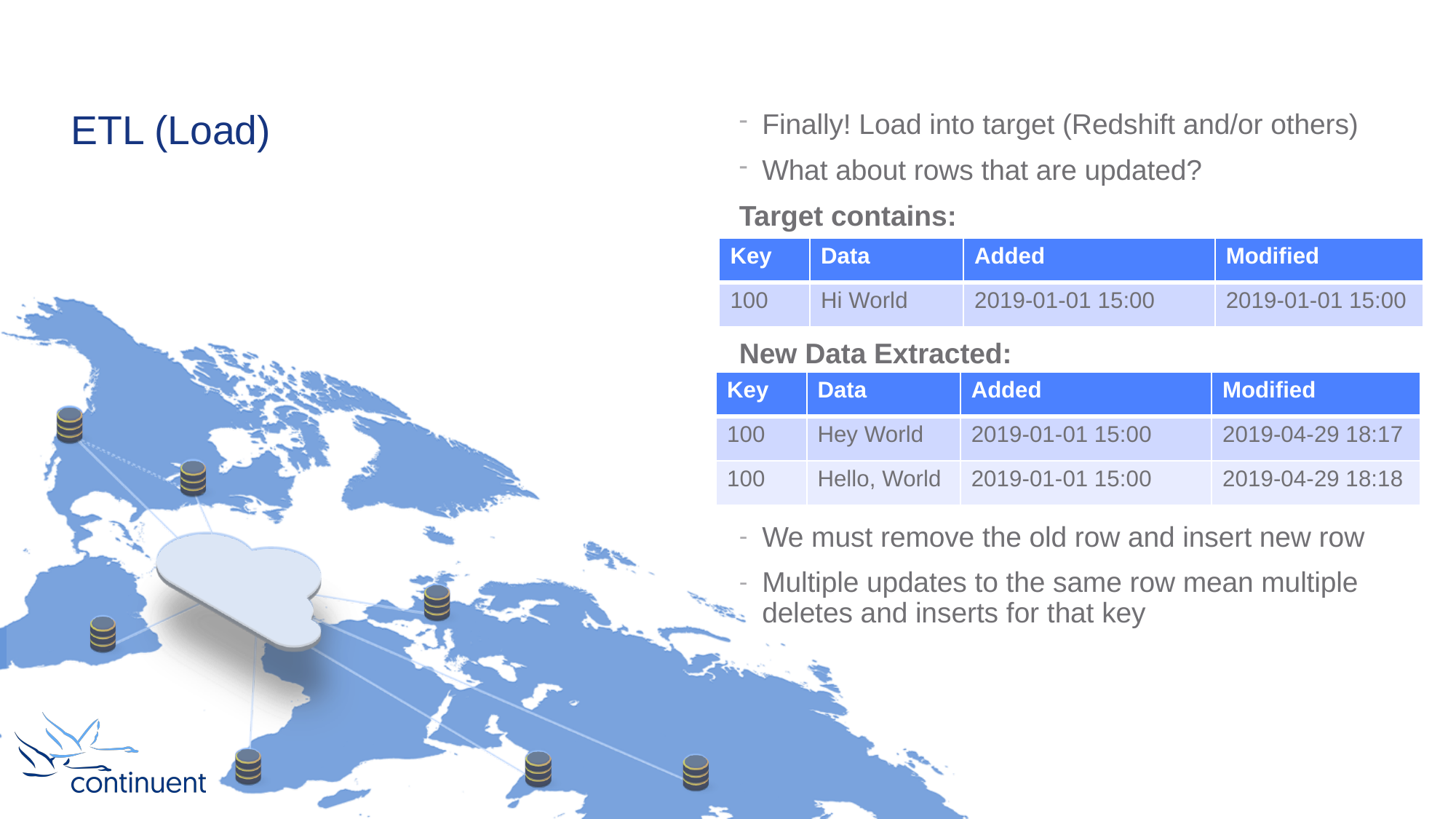

# ETL (Load)
Finally! Load into target (Redshift and/or others)
What about rows that are updated?
Target contains:

New Data Extracted:

We must remove the old row and insert new row
Multiple updates to the same row mean multiple deletes and inserts for that key

| Key | Data | Added | Modified |
| --- | --- | --- | --- |
| 100 | Hi World | 2019-01-01 15:00 | 2019-01-01 15:00 |
| Key | Data | Added | Modified |
| --- | --- | --- | --- |
| 100 | Hey World | 2019-01-01 15:00 | 2019-04-29 18:17 |
| 100 | Hello, World | 2019-01-01 15:00 | 2019-04-29 18:18 |